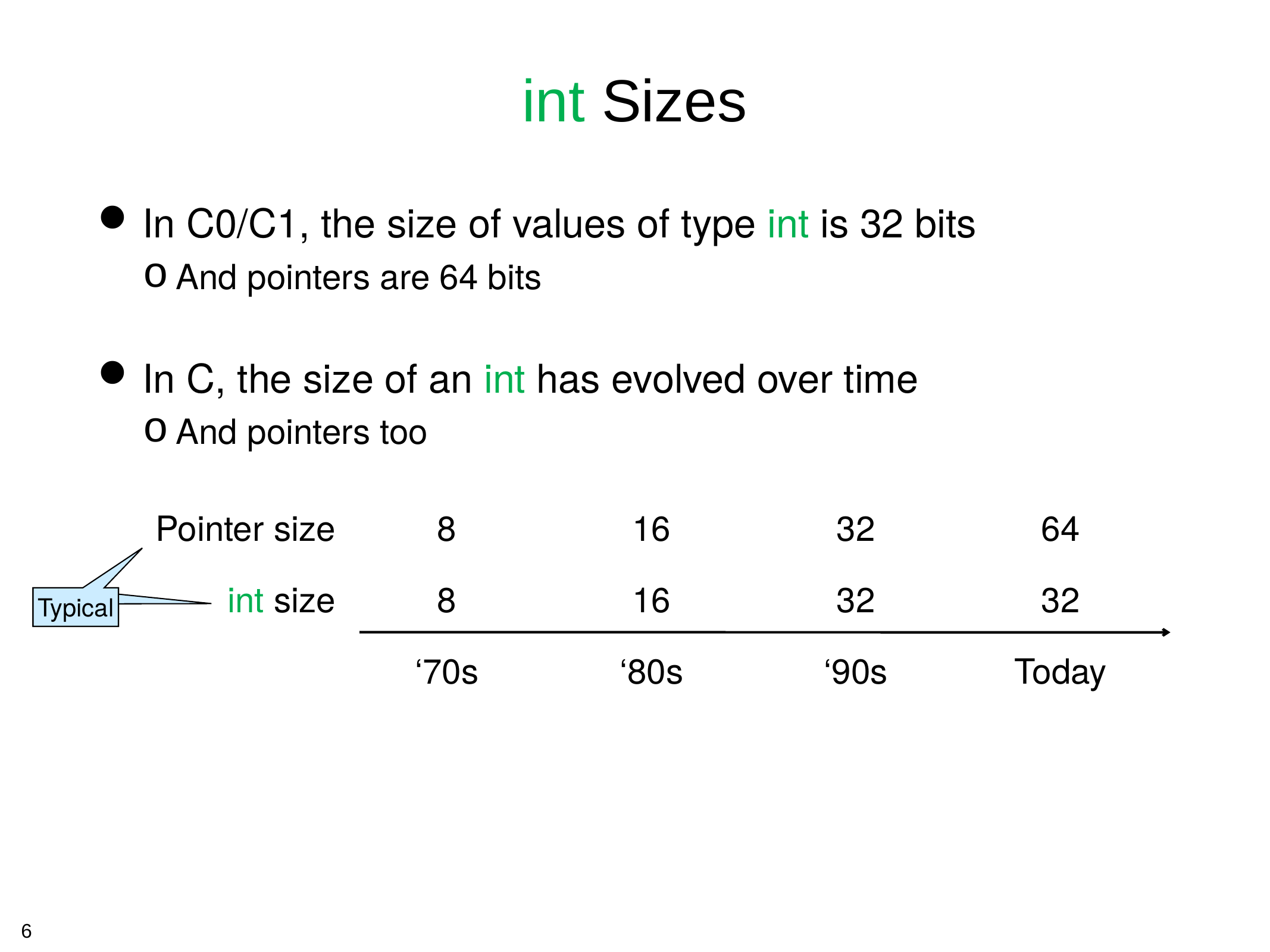

# int Sizes
In C0/C1, the size of values of type int is 32 bits
And pointers are 64 bits

In C, the size of an int has evolved over time
And pointers too
| Pointer size | 8 | 16 | 32 | 64 |
| --- | --- | --- | --- | --- |
| int size | 8 | 16 | 32 | 32 |
|  | ‘70s | ‘80s | ‘90s | Today |
Typical
Typical
6